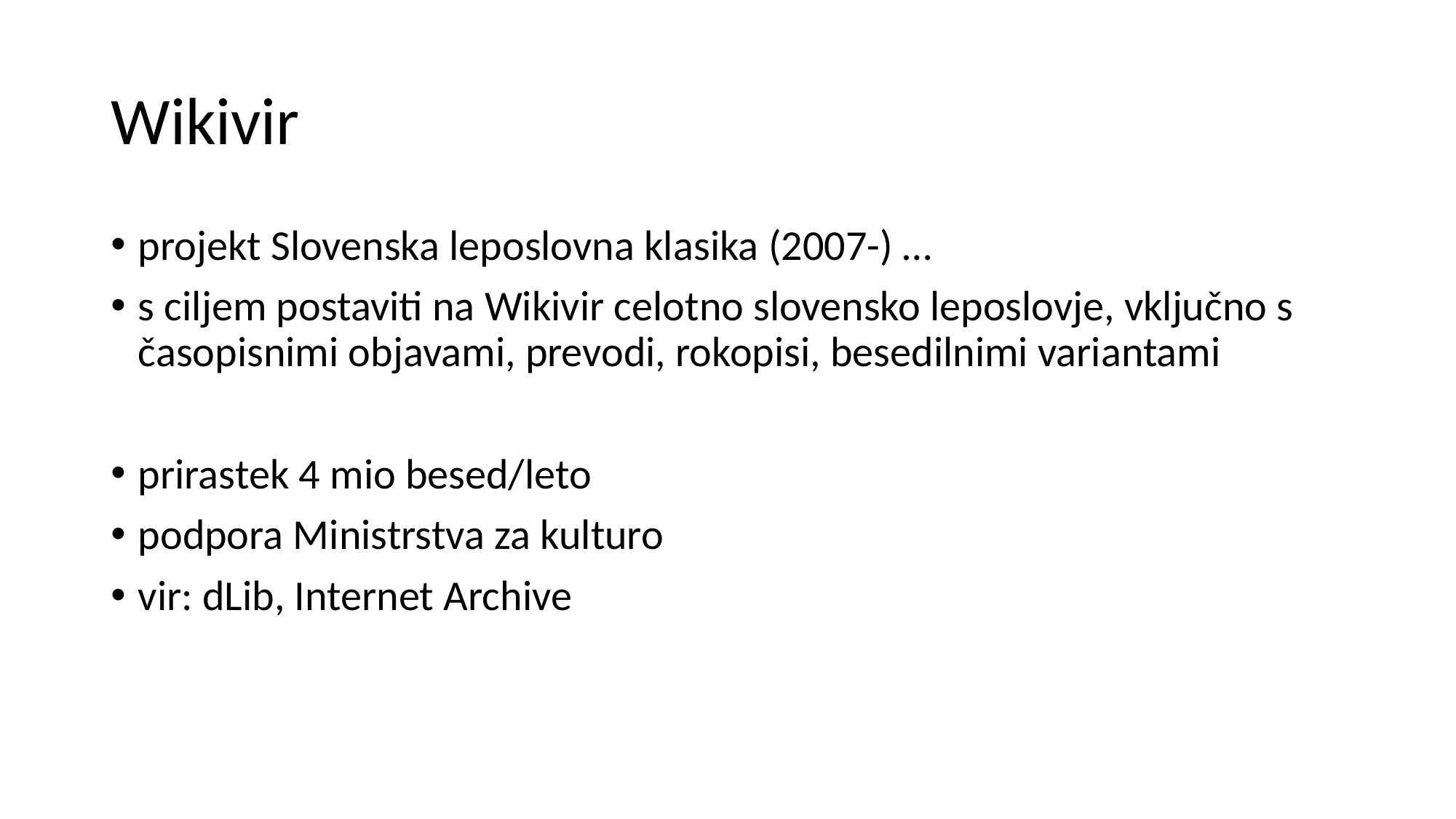

# Wikivir
projekt Slovenska leposlovna klasika (2007-) …
s ciljem postaviti na Wikivir celotno slovensko leposlovje, vključno s časopisnimi objavami, prevodi, rokopisi, besedilnimi variantami

prirastek 4 mio besed/leto
podpora Ministrstva za kulturo
vir: dLib, Internet Archive